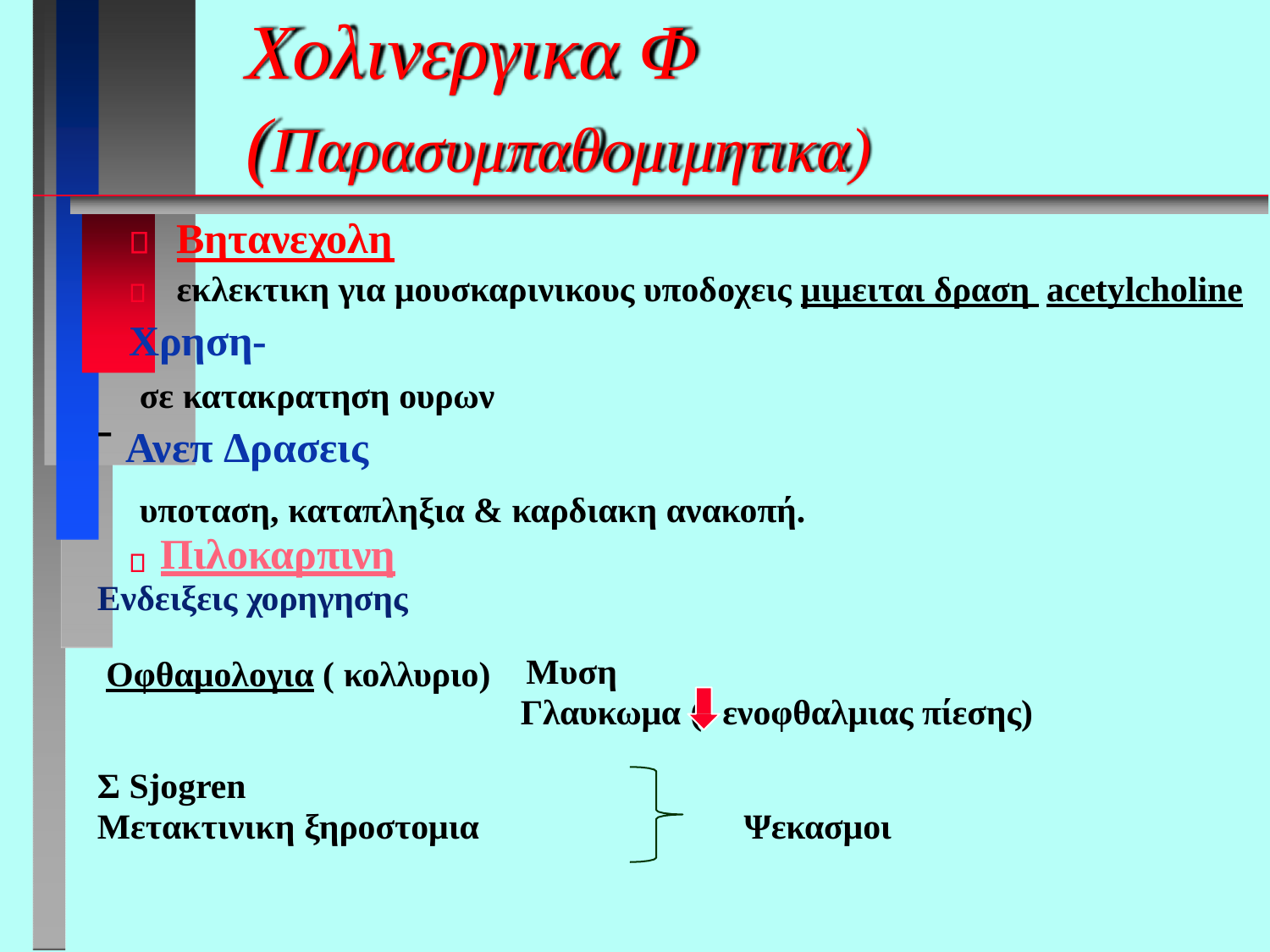

# Χολινεργικα Φ  (Παρασυμπαθομιμητικα)

Βητανεχολη
εκλεκτικη για μουσκαρινικους υποδοχεις μιμειται δραση acetylcholine
Χρηση-
σε κατακρατηση ουρων
- Ανεπ Δρασεις
υποταση, καταπληξια & καρδιακη ανακοπή.
Πιλοκαρπινη
Ενδειξεις χορηγησης

Οφθαμολογια ( κολλυριο)
Μυση
Γλαυκωμα (	ενοφθαλμιας πίεσης)

Σ Sjogren
Μετακτινικη ξηροστομια

Ψεκασμοι